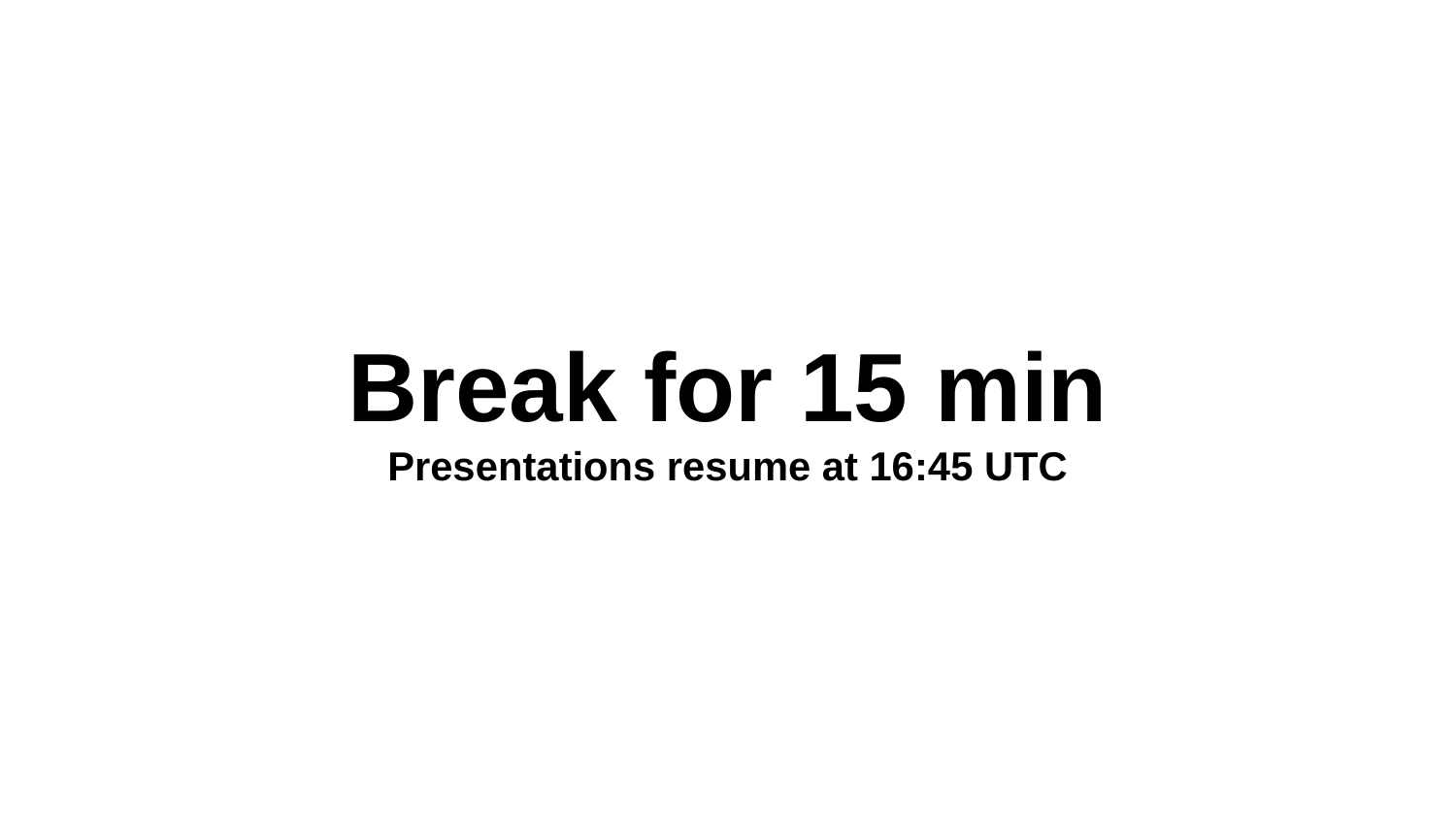

Break for 15 min
Presentations resume at 16:45 UTC